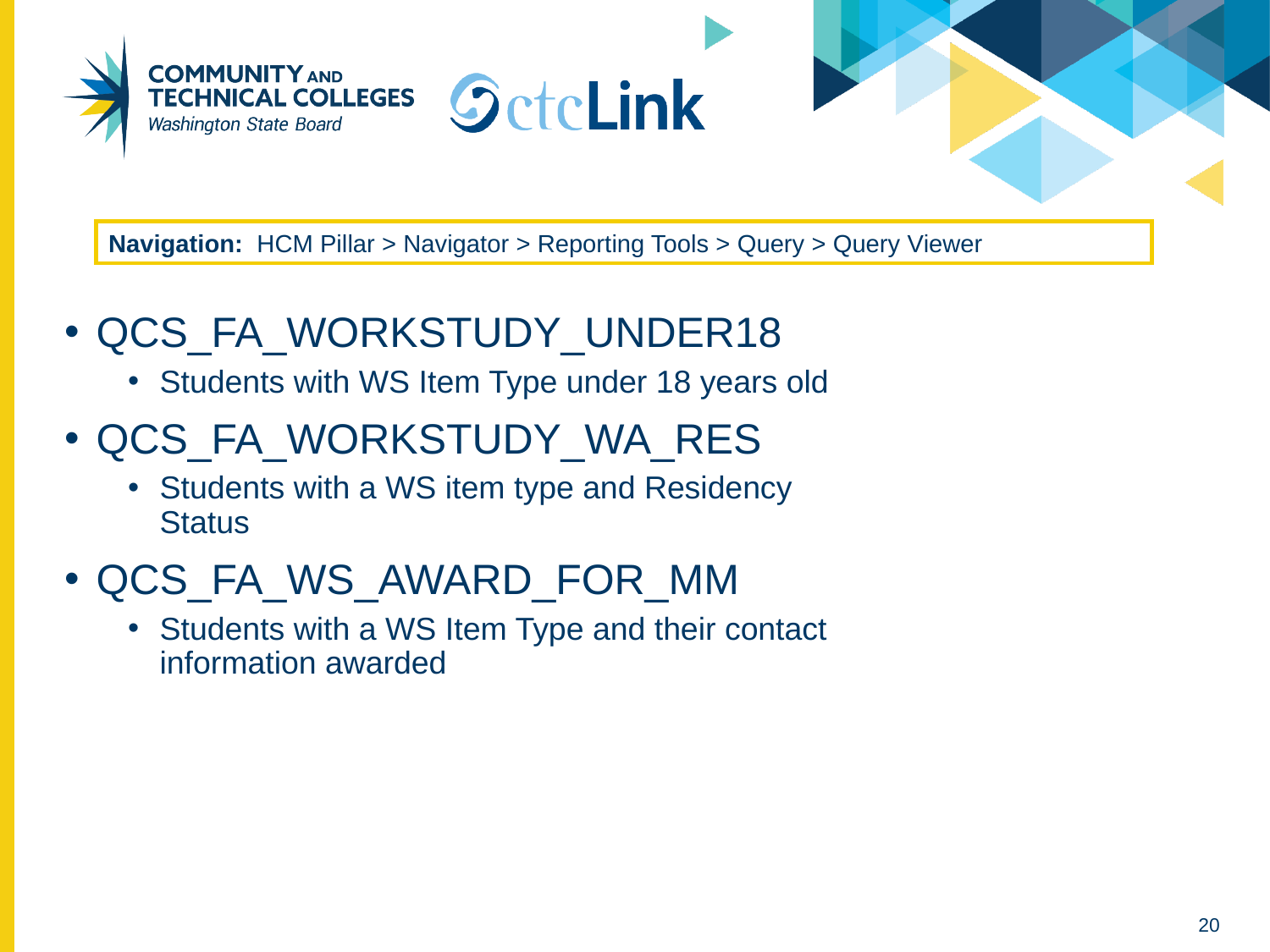

Navigation:  HCM Pillar > Navigator > Reporting Tools > Query > Query Viewer
QCS_FA_WORKSTUDY_UNDER18
Students with WS Item Type under 18 years old
QCS_FA_WORKSTUDY_WA_RES
Students with a WS item type and Residency Status
QCS_FA_WS_AWARD_FOR_MM
Students with a WS Item Type and their contact information awarded
20